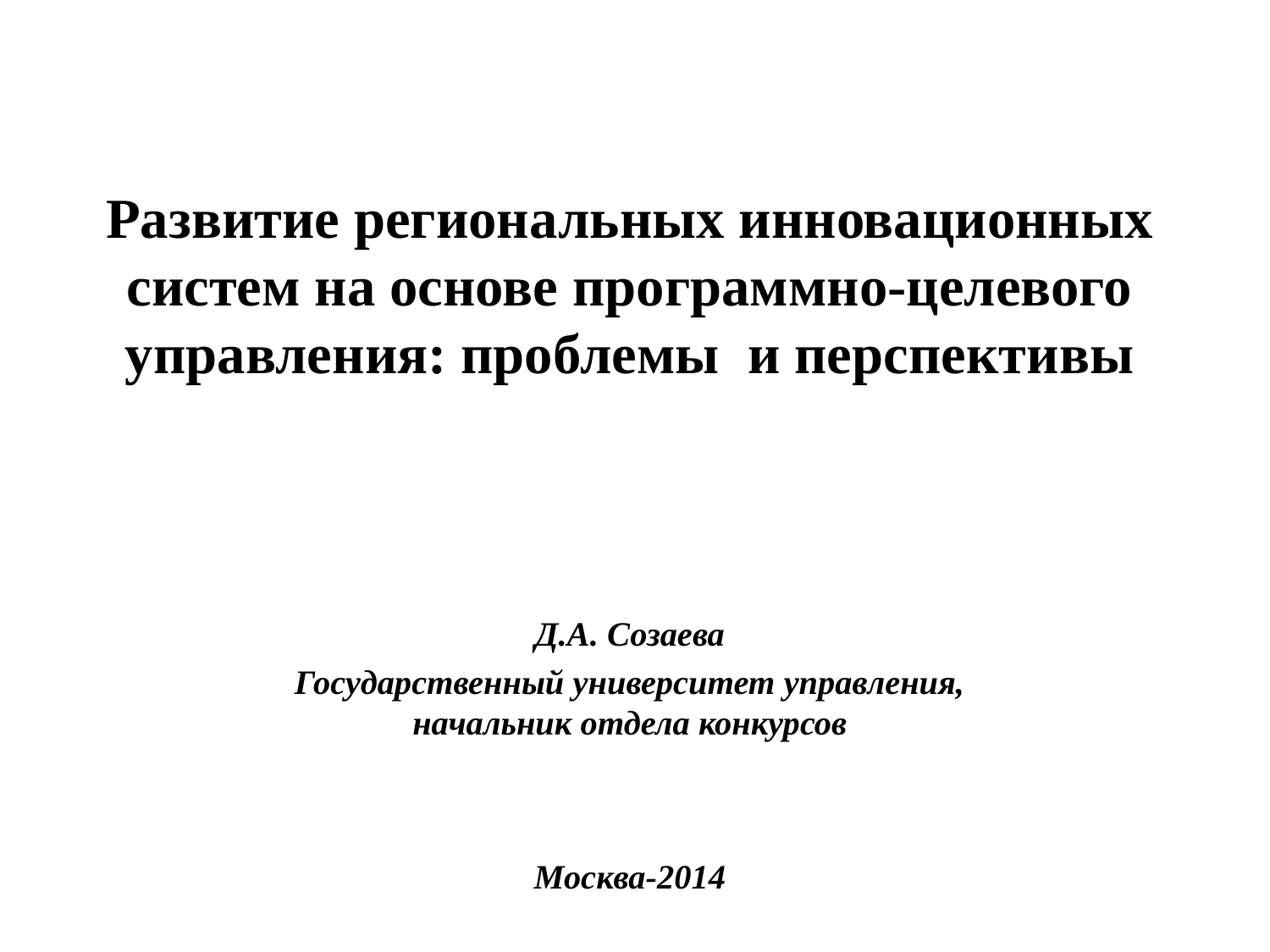

# Развитие региональных инновационных систем на основе программно-целевого управления: проблемы  и перспективы

Д.А. Созаева
Государственный университет управления,
начальник отдела конкурсов

Москва-2014